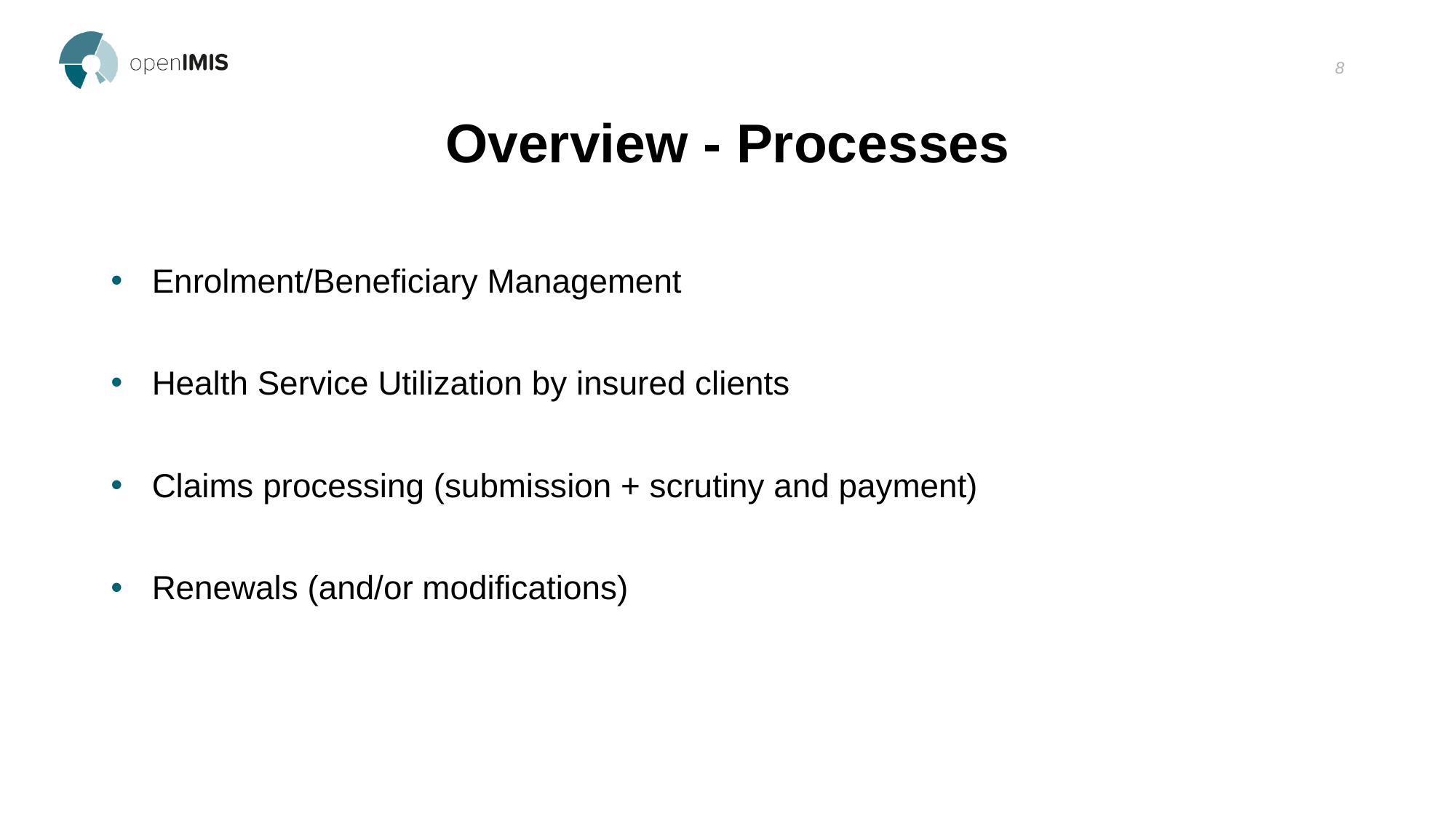

8
# Overview - Processes
Enrolment/Beneficiary Management

Health Service Utilization by insured clients

Claims processing (submission + scrutiny and payment)

Renewals (and/or modifications)